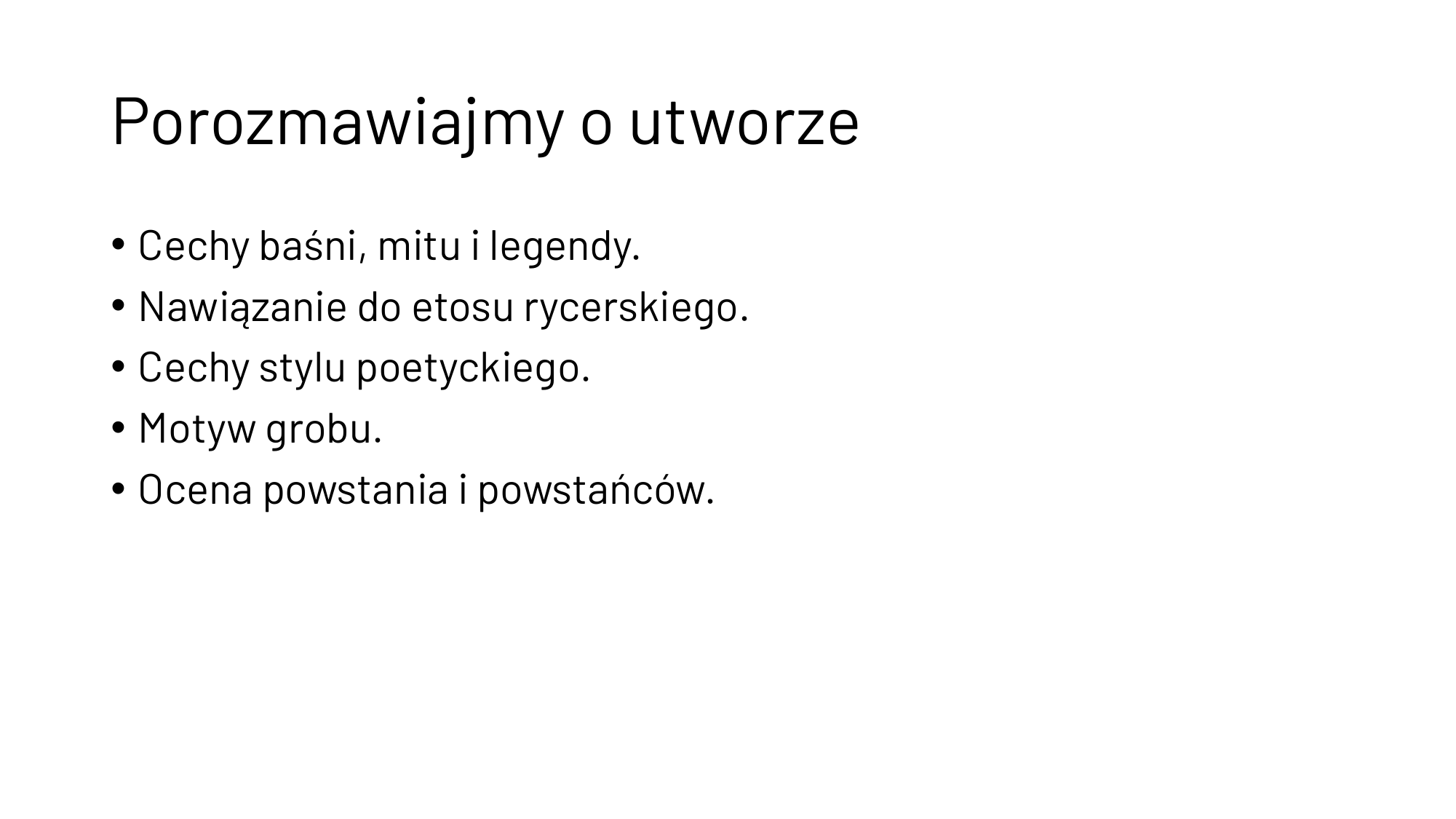

# Porozmawiajmy o utworze
Cechy baśni, mitu i legendy.
Nawiązanie do etosu rycerskiego.
Cechy stylu poetyckiego.
Motyw grobu.
Ocena powstania i powstańców.